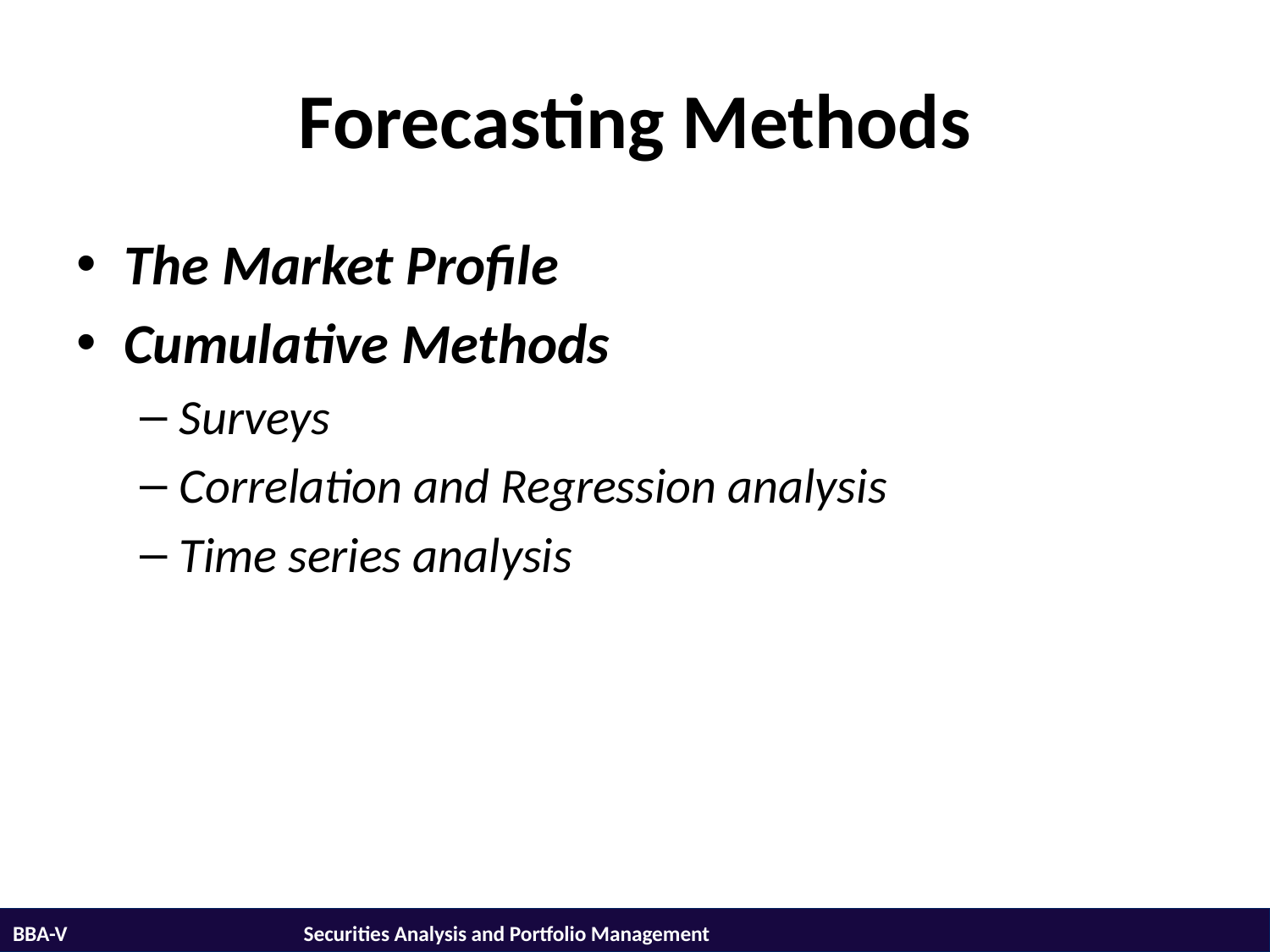

# Forecasting Methods
The Market Profile
Cumulative Methods
Surveys
Correlation and Regression analysis
Time series analysis

BBA-V			                                                                                                      Securities Analysis and Portfolio Management